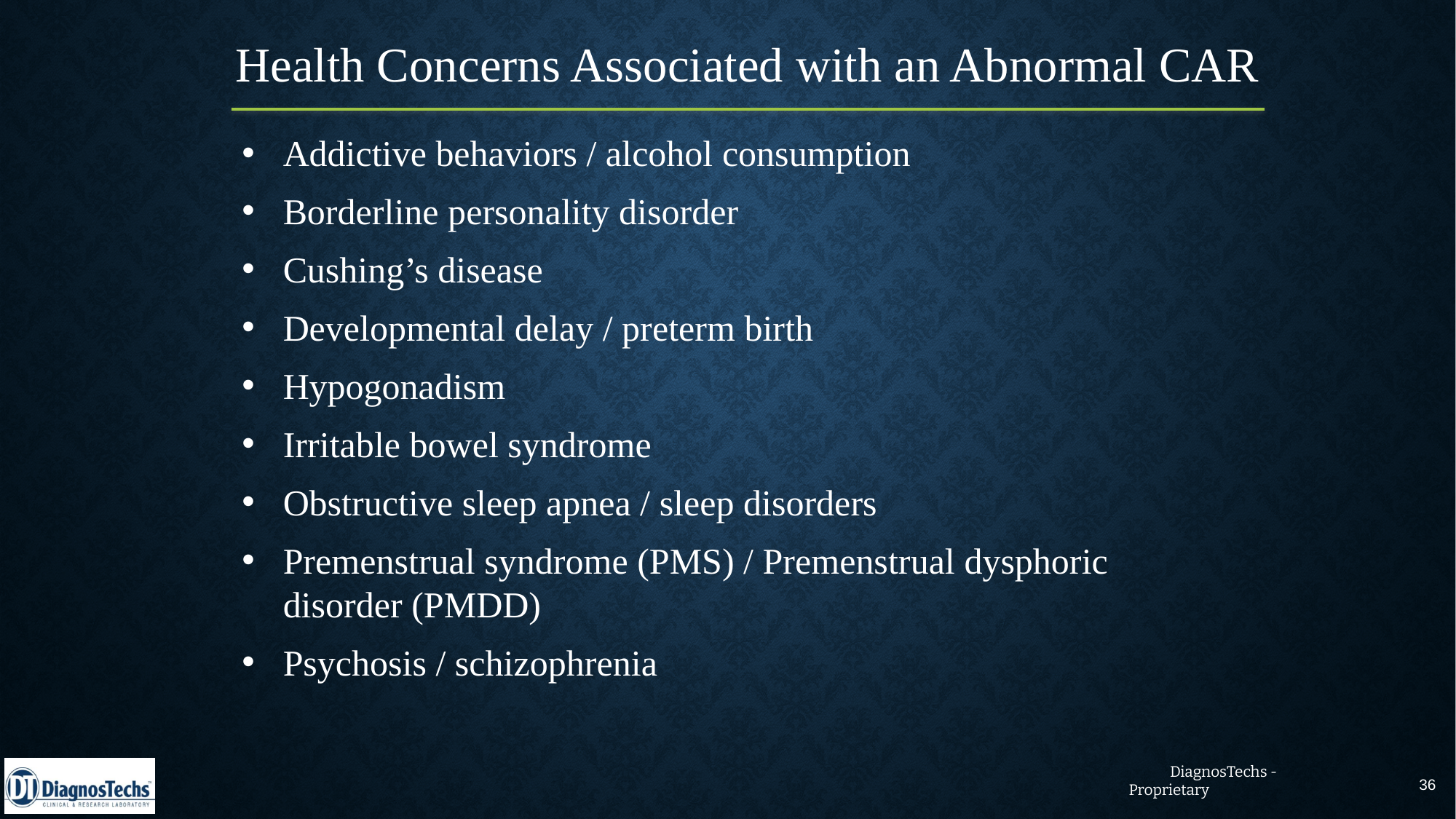

Health Concerns Associated with an Abnormal CAR
Addictive behaviors / alcohol consumption
Borderline personality disorder
Cushing’s disease
Developmental delay / preterm birth
Hypogonadism
Irritable bowel syndrome
Obstructive sleep apnea / sleep disorders
Premenstrual syndrome (PMS) / Premenstrual dysphoric disorder (PMDD)
Psychosis / schizophrenia

	DiagnosTechs - Proprietary
36